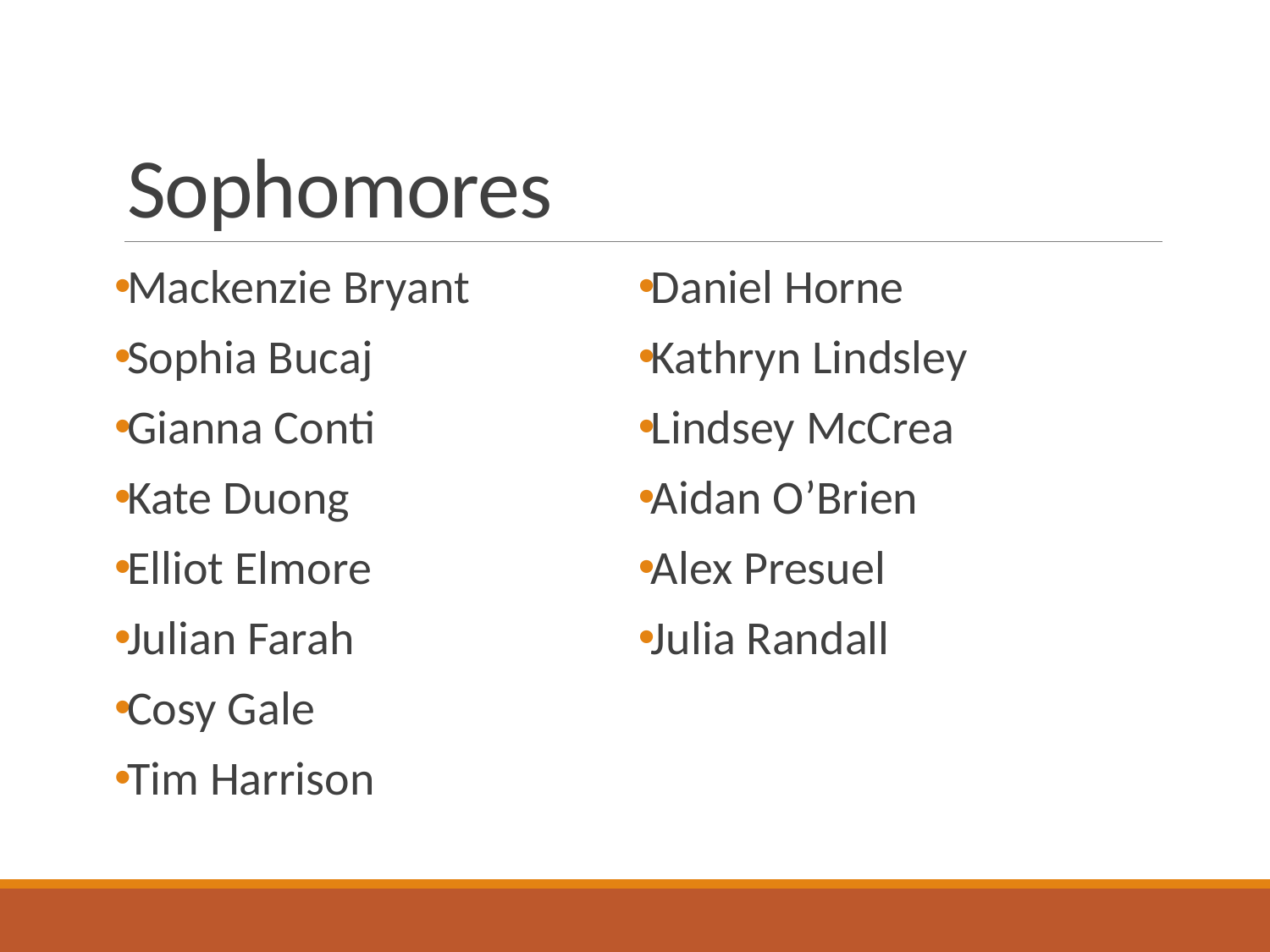

# Sophomores
Mackenzie Bryant
Sophia Bucaj
Gianna Conti
Kate Duong
Elliot Elmore
Julian Farah
Cosy Gale
Tim Harrison
Daniel Horne
Kathryn Lindsley
Lindsey McCrea
Aidan O’Brien
Alex Presuel
Julia Randall